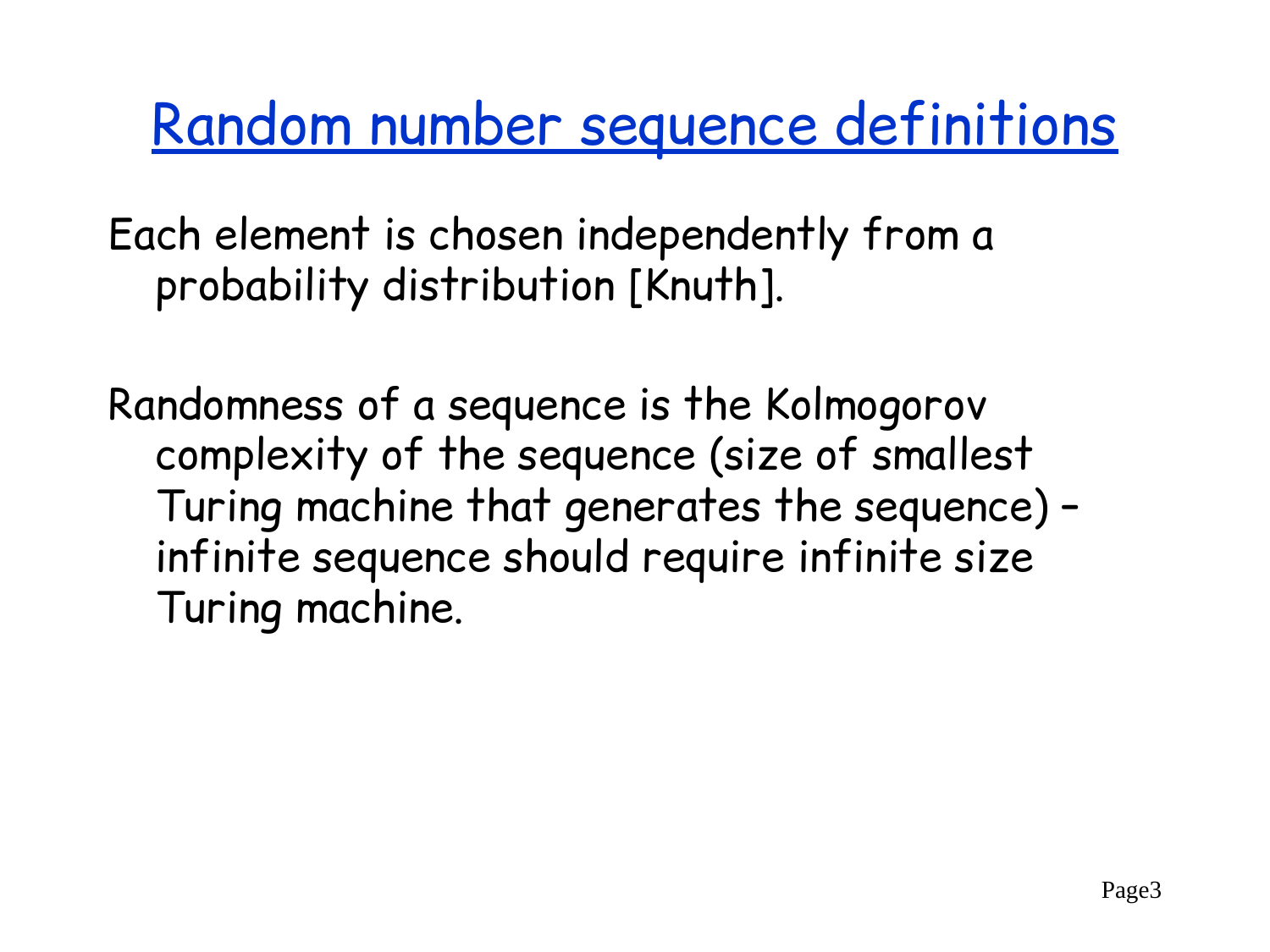

# Random number sequence definitions
Each element is chosen independently from a probability distribution [Knuth].

Randomness of a sequence is the Kolmogorov complexity of the sequence (size of smallest Turing machine that generates the sequence) – infinite sequence should require infinite size Turing machine.

Page3